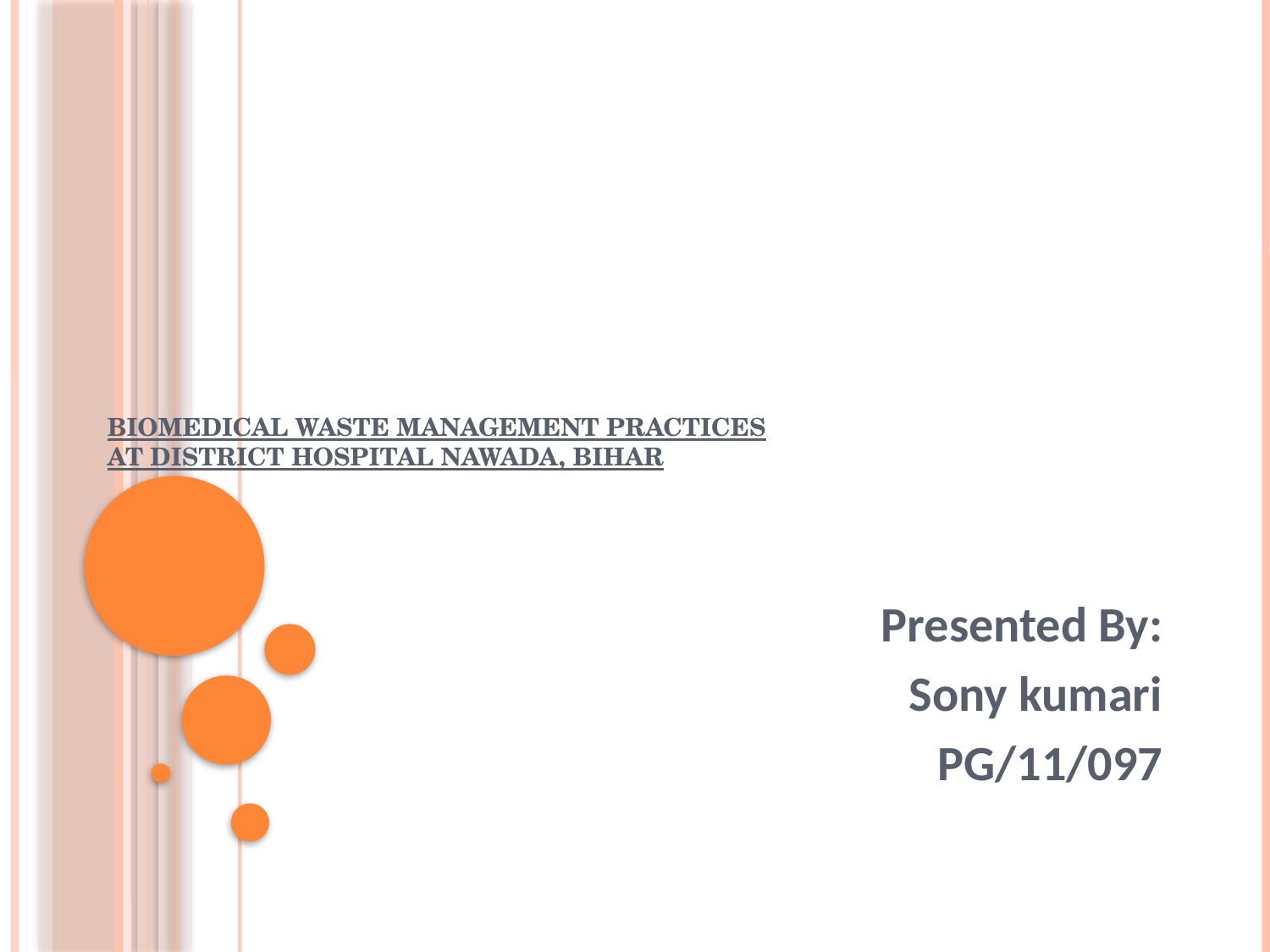

# BIOMEDICAL WASTE MANAGEMENT PRACTICES At District Hospital Nawada, Bihar
Presented By:
                      Sony kumari
                       PG/11/097